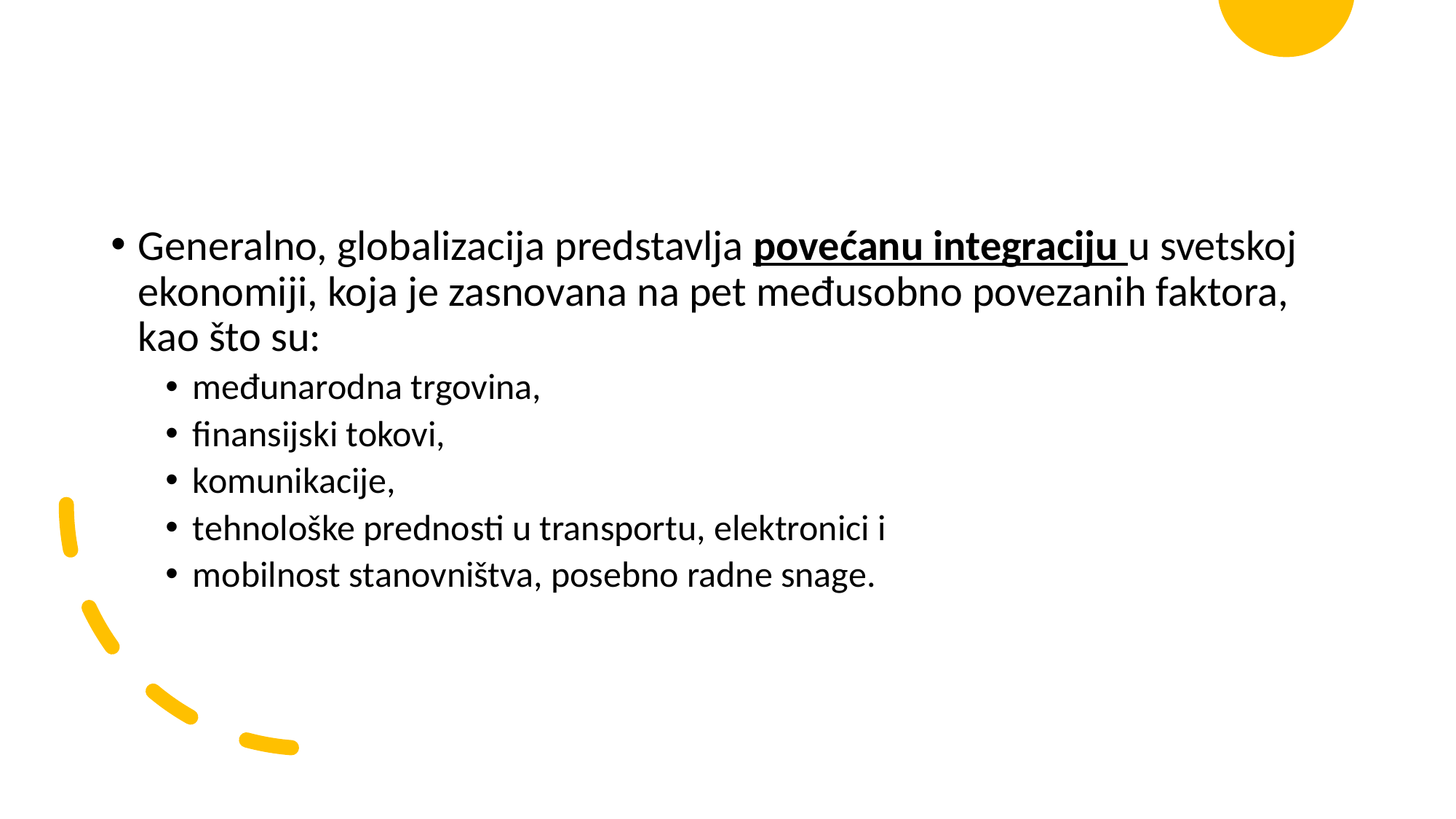

Generalno, globalizacija predstavlja povećanu integraciju u svetskoj ekonomiji, koja je zasnovana na pet međusobno povezanih faktora, kao što su:
međunarodna trgovina,
finansijski tokovi,
komunikacije,
tehnološke prednosti u transportu, elektronici i
mobilnost stanovništva, posebno radne snage.